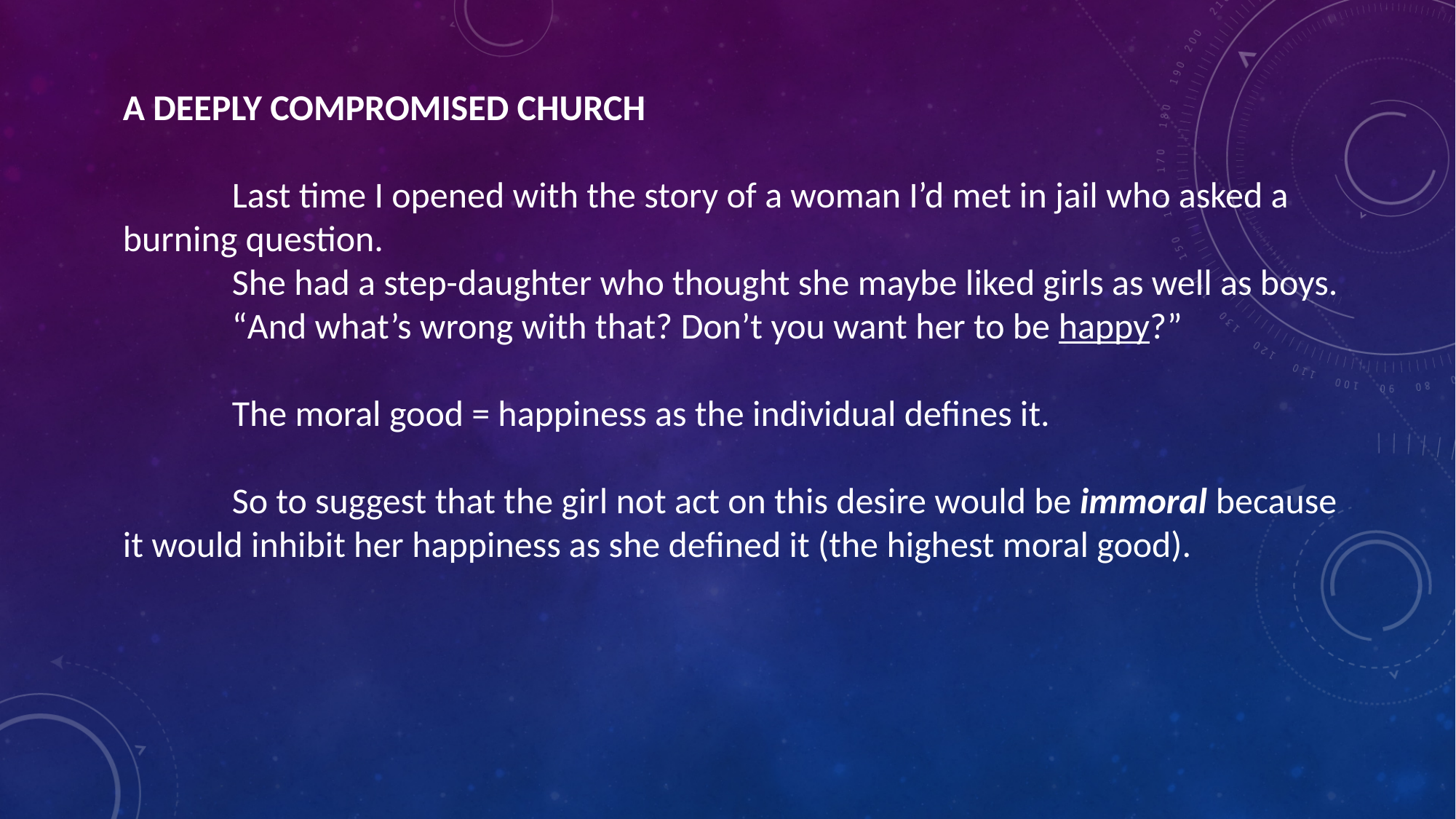

A DEEPLY COMPROMISED CHURCH

 	Last time I opened with the story of a woman I’d met in jail who asked a burning question.
	She had a step-daughter who thought she maybe liked girls as well as boys.
	“And what’s wrong with that? Don’t you want her to be happy?”

	The moral good = happiness as the individual defines it.

	So to suggest that the girl not act on this desire would be immoral because it would inhibit her happiness as she defined it (the highest moral good).